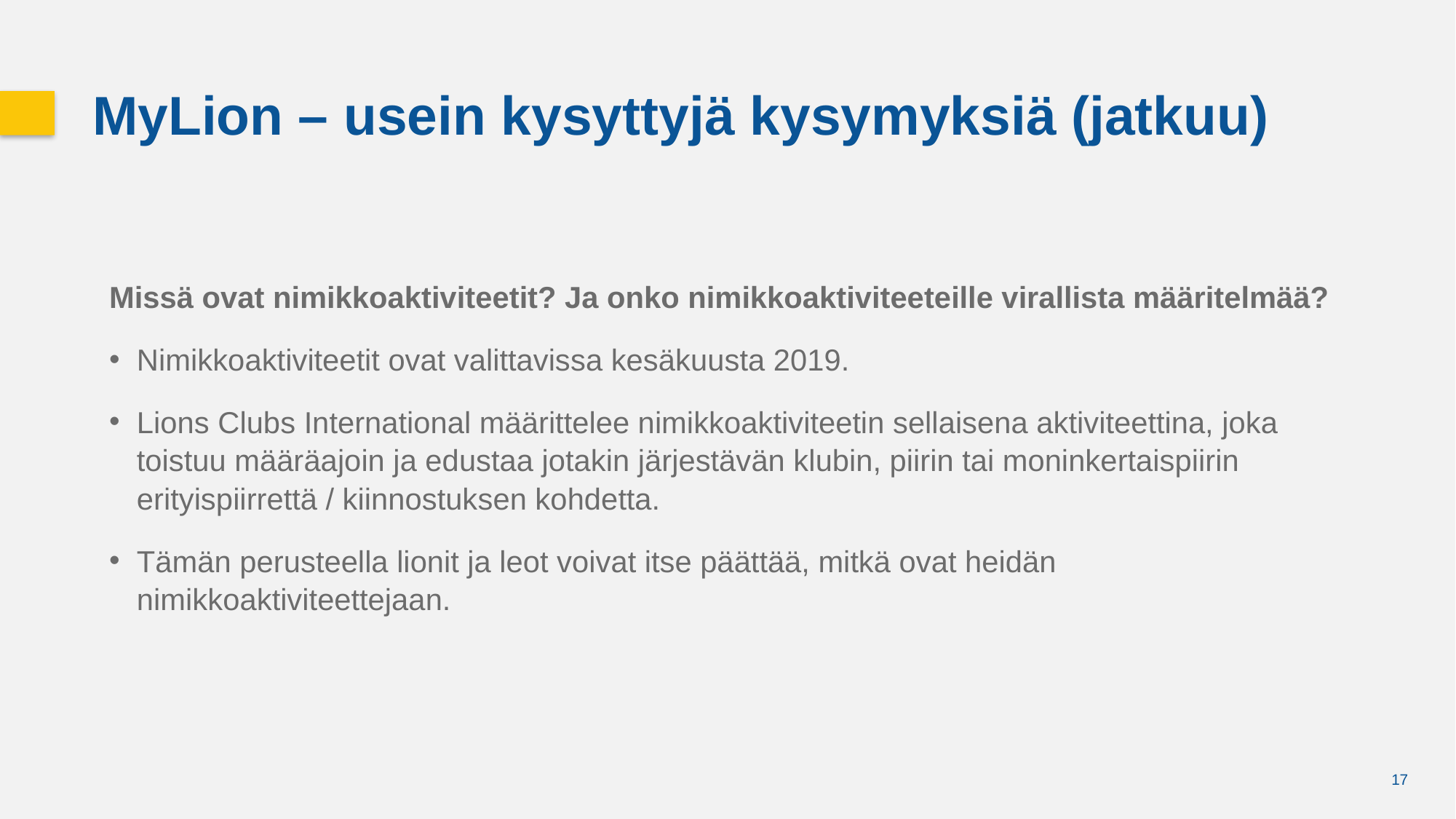

MyLion – usein kysyttyjä kysymyksiä (jatkuu)
Missä ovat nimikkoaktiviteetit? Ja onko nimikkoaktiviteeteille virallista määritelmää?
Nimikkoaktiviteetit ovat valittavissa kesäkuusta 2019.
Lions Clubs International määrittelee nimikkoaktiviteetin sellaisena aktiviteettina, joka toistuu määräajoin ja edustaa jotakin järjestävän klubin, piirin tai moninkertaispiirin erityispiirrettä / kiinnostuksen kohdetta.
Tämän perusteella lionit ja leot voivat itse päättää, mitkä ovat heidän nimikkoaktiviteettejaan.